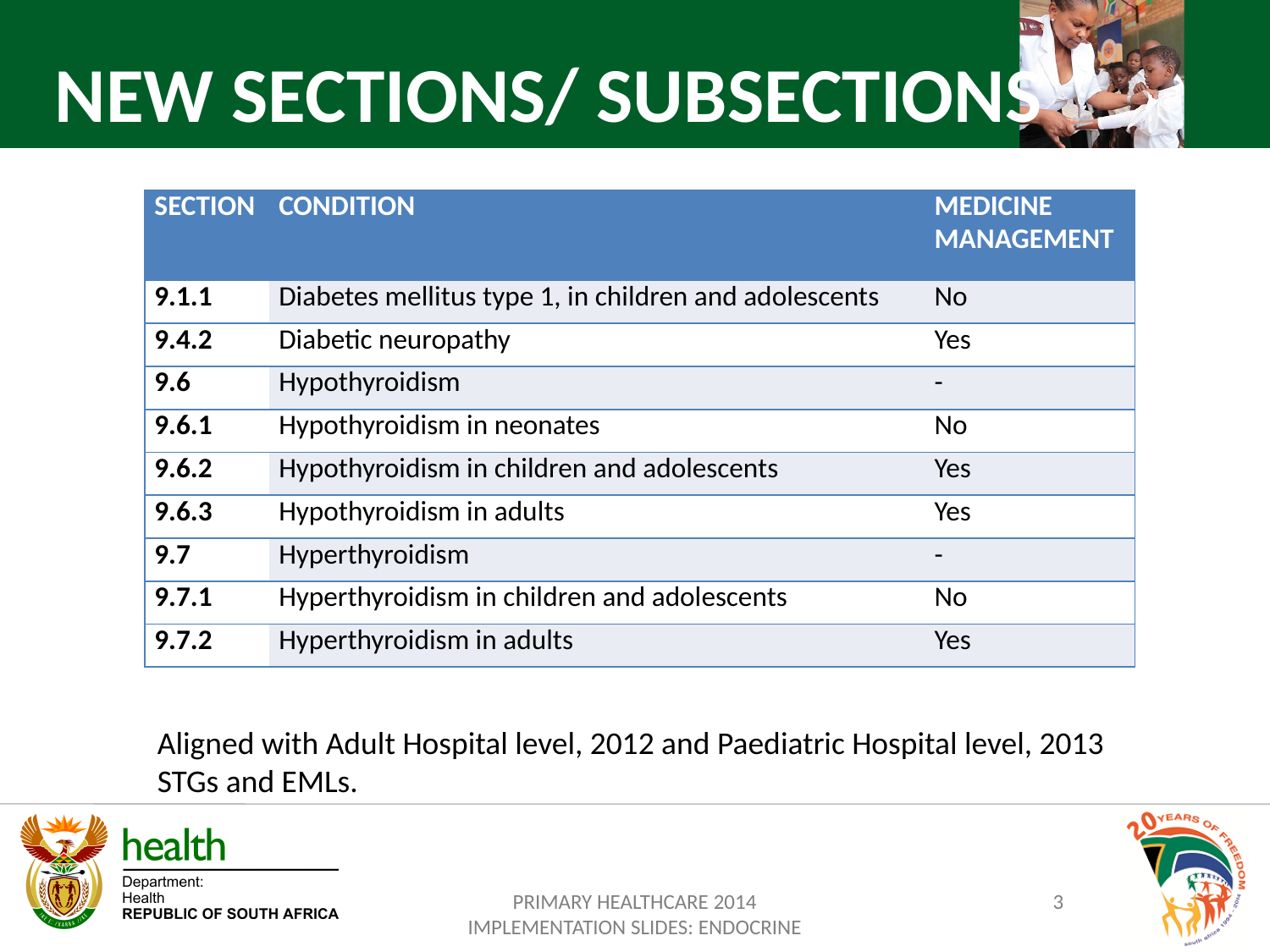

NEW SECTIONS/ SUBSECTIONS
| SECTION | CONDITION | MEDICINE MANAGEMENT |
| --- | --- | --- |
| 9.1.1 | Diabetes mellitus type 1, in children and adolescents | No |
| 9.4.2 | Diabetic neuropathy | Yes |
| 9.6 | Hypothyroidism | - |
| 9.6.1 | Hypothyroidism in neonates | No |
| 9.6.2 | Hypothyroidism in children and adolescents | Yes |
| 9.6.3 | Hypothyroidism in adults | Yes |
| 9.7 | Hyperthyroidism | - |
| 9.7.1 | Hyperthyroidism in children and adolescents | No |
| 9.7.2 | Hyperthyroidism in adults | Yes |
Aligned with Adult Hospital level, 2012 and Paediatric Hospital level, 2013 STGs and EMLs.
PRIMARY HEALTHCARE 2014 IMPLEMENTATION SLIDES: ENDOCRINE
3